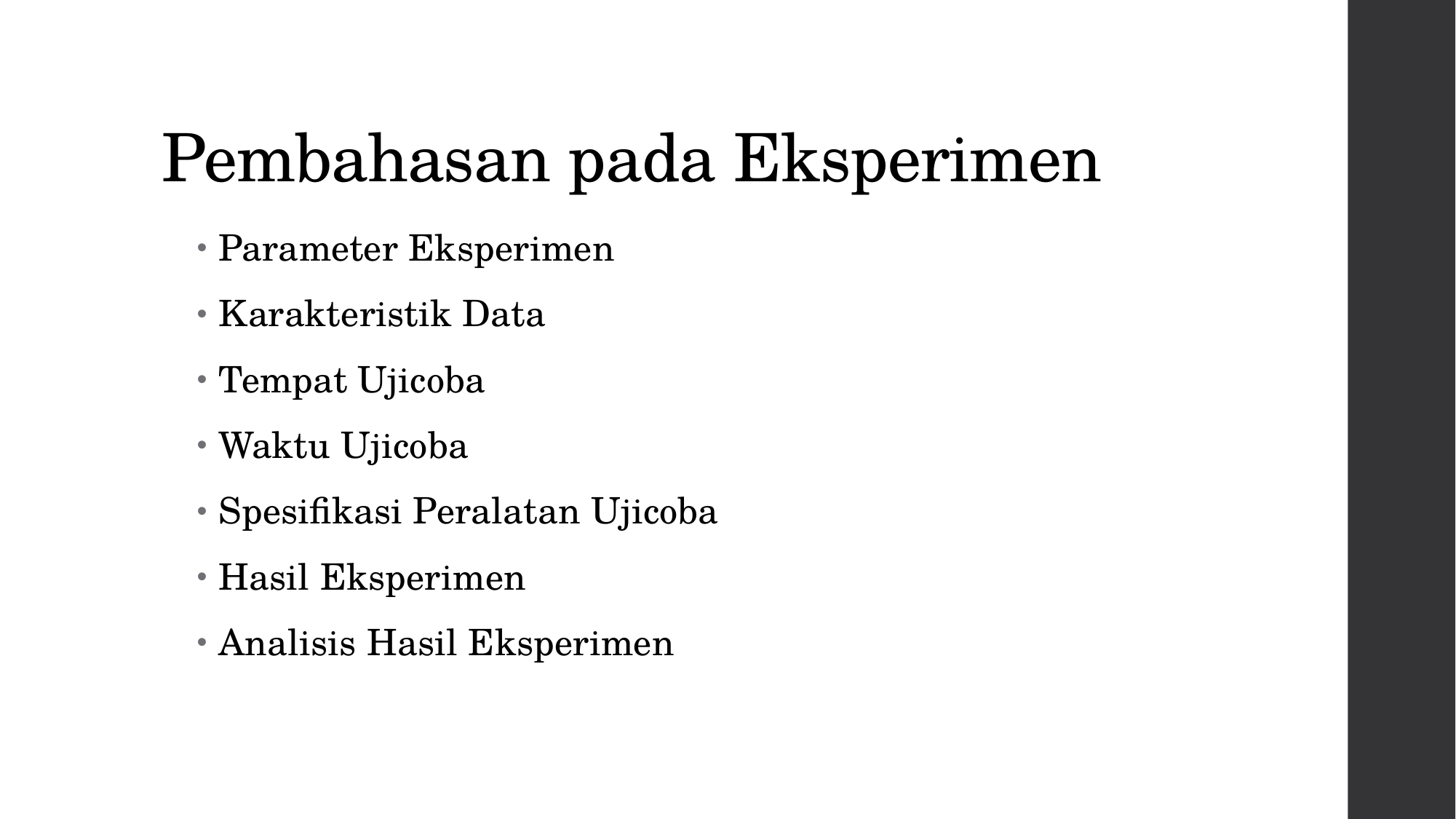

# Pembahasan pada Eksperimen
Parameter Eksperimen
Karakteristik Data
Tempat Ujicoba
Waktu Ujicoba
Spesifikasi Peralatan Ujicoba
Hasil Eksperimen
Analisis Hasil Eksperimen